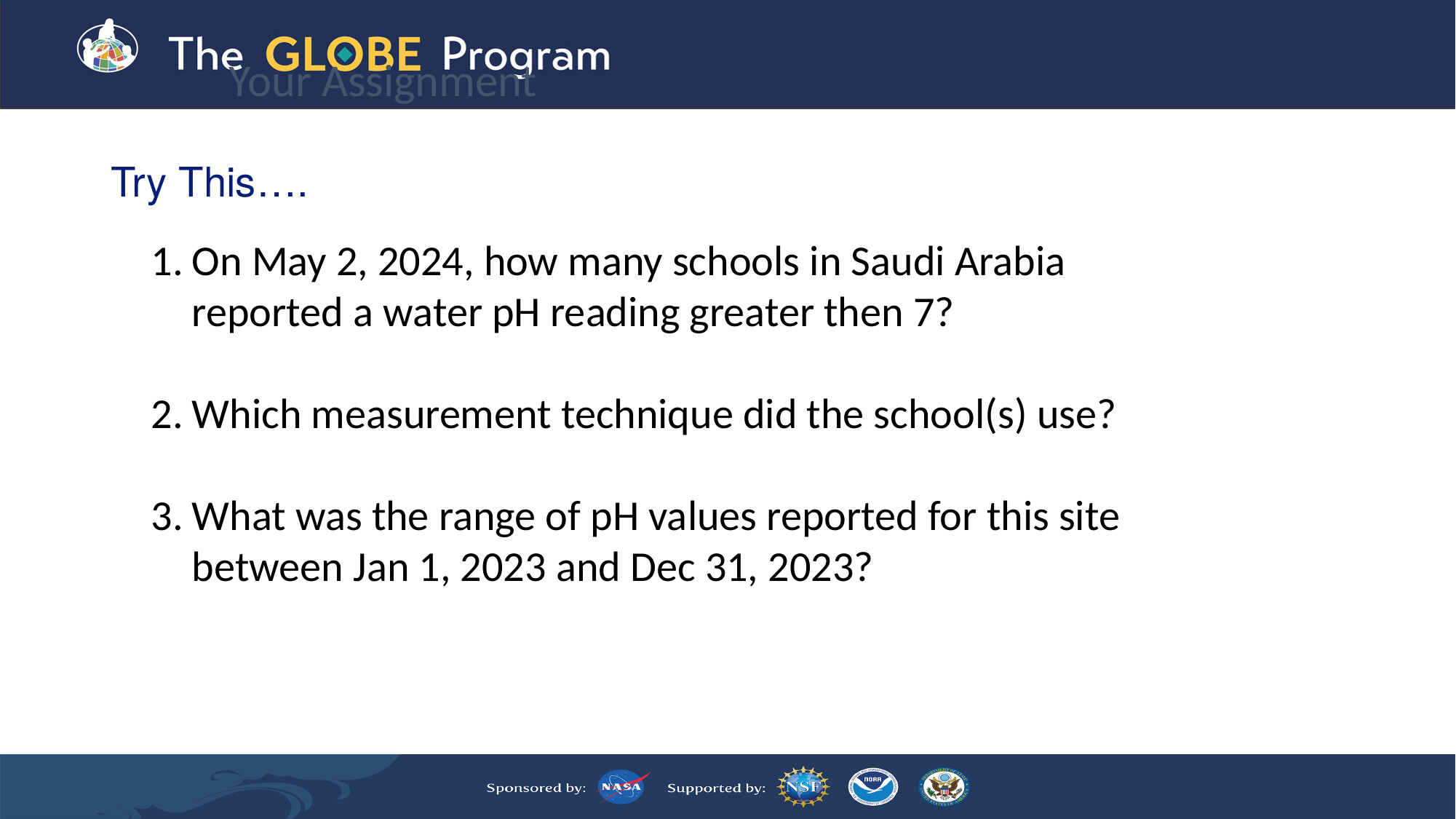

Your Assignment
# Try This….

On May 2, 2024, how many schools in Saudi Arabia reported a water pH reading greater then 7?
Which measurement technique did the school(s) use?
What was the range of pH values reported for this site between Jan 1, 2023 and Dec 31, 2023?